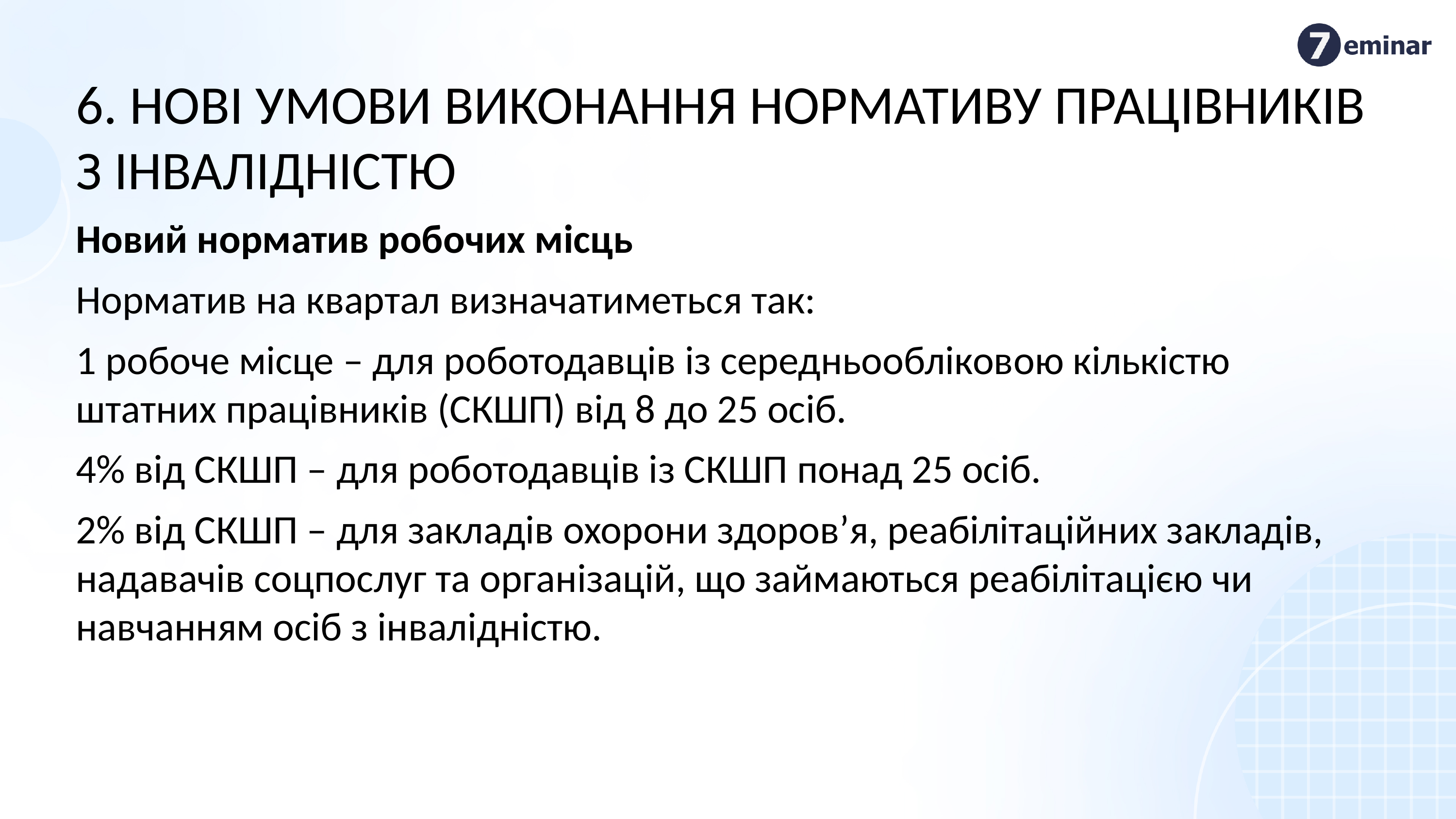

6. Нові умови виконання нормативу працівників з інвалідністю
Новий норматив робочих місць
Норматив на квартал визначатиметься так:
1 робоче місце – для роботодавців із середньообліковою кількістю штатних працівників (СКШП) від 8 до 25 осіб.
4% від СКШП – для роботодавців із СКШП понад 25 осіб.
2% від СКШП – для закладів охорони здоров’я, реабілітаційних закладів, надавачів соцпослуг та організацій, що займаються реабілітацією чи навчанням осіб з інвалідністю.
22